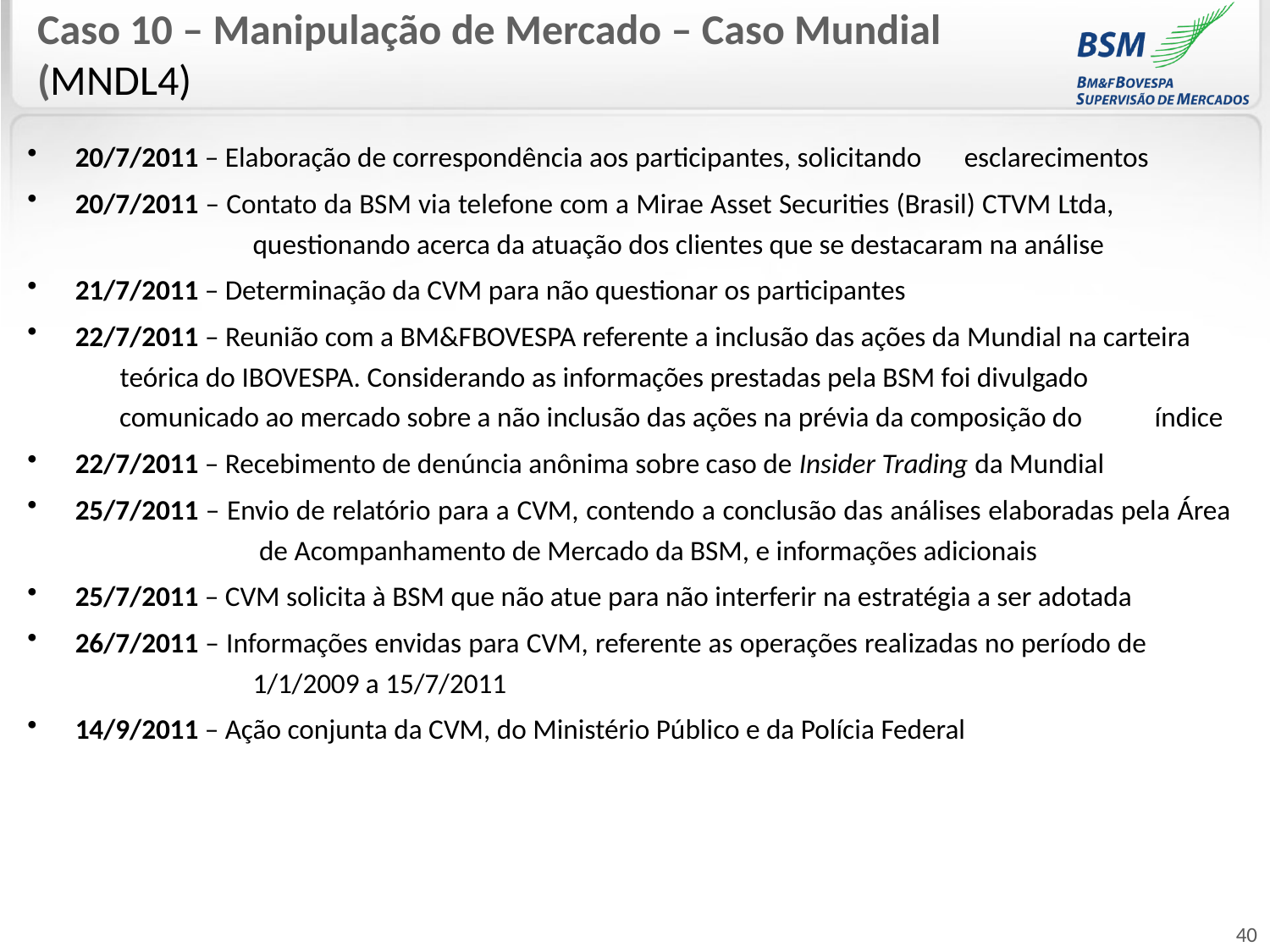

# Caso 10 – Manipulação de Mercado – Caso Mundial (MNDL4)
20/7/2011 – Elaboração de correspondência aos participantes, solicitando 	esclarecimentos
20/7/2011 – Contato da BSM via telefone com a Mirae Asset Securities (Brasil) CTVM Ltda,        	 	        questionando acerca da atuação dos clientes que se destacaram na análise
21/7/2011 – Determinação da CVM para não questionar os participantes
22/7/2011 – Reunião com a BM&FBOVESPA referente a inclusão das ações da Mundial na carteira 	          teórica do IBOVESPA. Considerando as informações prestadas pela BSM foi divulgado 	          comunicado ao mercado sobre a não inclusão das ações na prévia da composição do 	          índice
22/7/2011 – Recebimento de denúncia anônima sobre caso de Insider Trading da Mundial
25/7/2011 – Envio de relatório para a CVM, contendo a conclusão das análises elaboradas pela Área 	         de Acompanhamento de Mercado da BSM, e informações adicionais
25/7/2011 – CVM solicita à BSM que não atue para não interferir na estratégia a ser adotada
26/7/2011 – Informações envidas para CVM, referente as operações realizadas no período de 	  	        1/1/2009 a 15/7/2011
14/9/2011 – Ação conjunta da CVM, do Ministério Público e da Polícia Federal